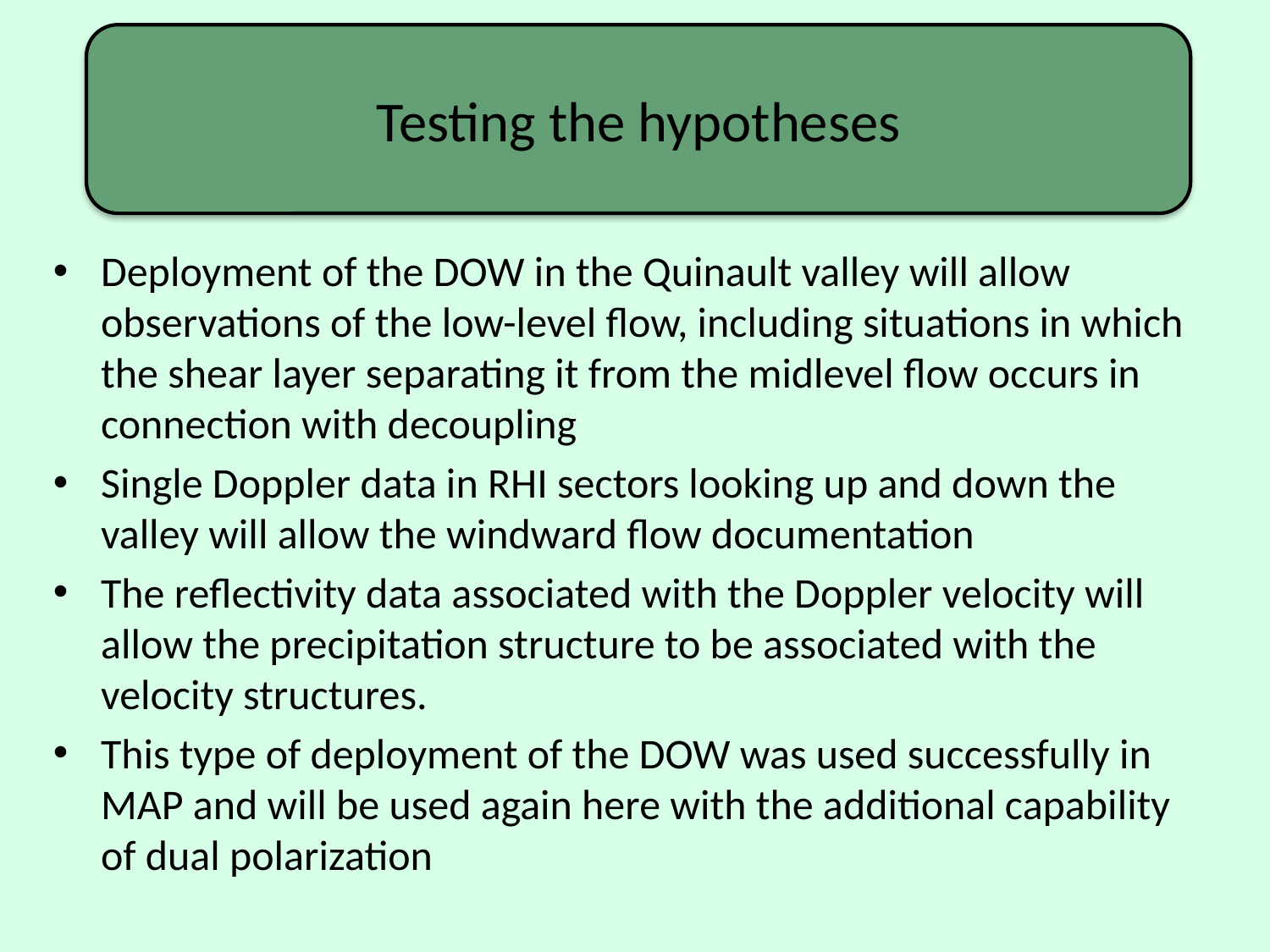

Testing the hypotheses
Deployment of the DOW in the Quinault valley will allow observations of the low-level flow, including situations in which the shear layer separating it from the midlevel flow occurs in connection with decoupling
Single Doppler data in RHI sectors looking up and down the valley will allow the windward flow documentation
The reflectivity data associated with the Doppler velocity will allow the precipitation structure to be associated with the velocity structures.
This type of deployment of the DOW was used successfully in MAP and will be used again here with the additional capability of dual polarization